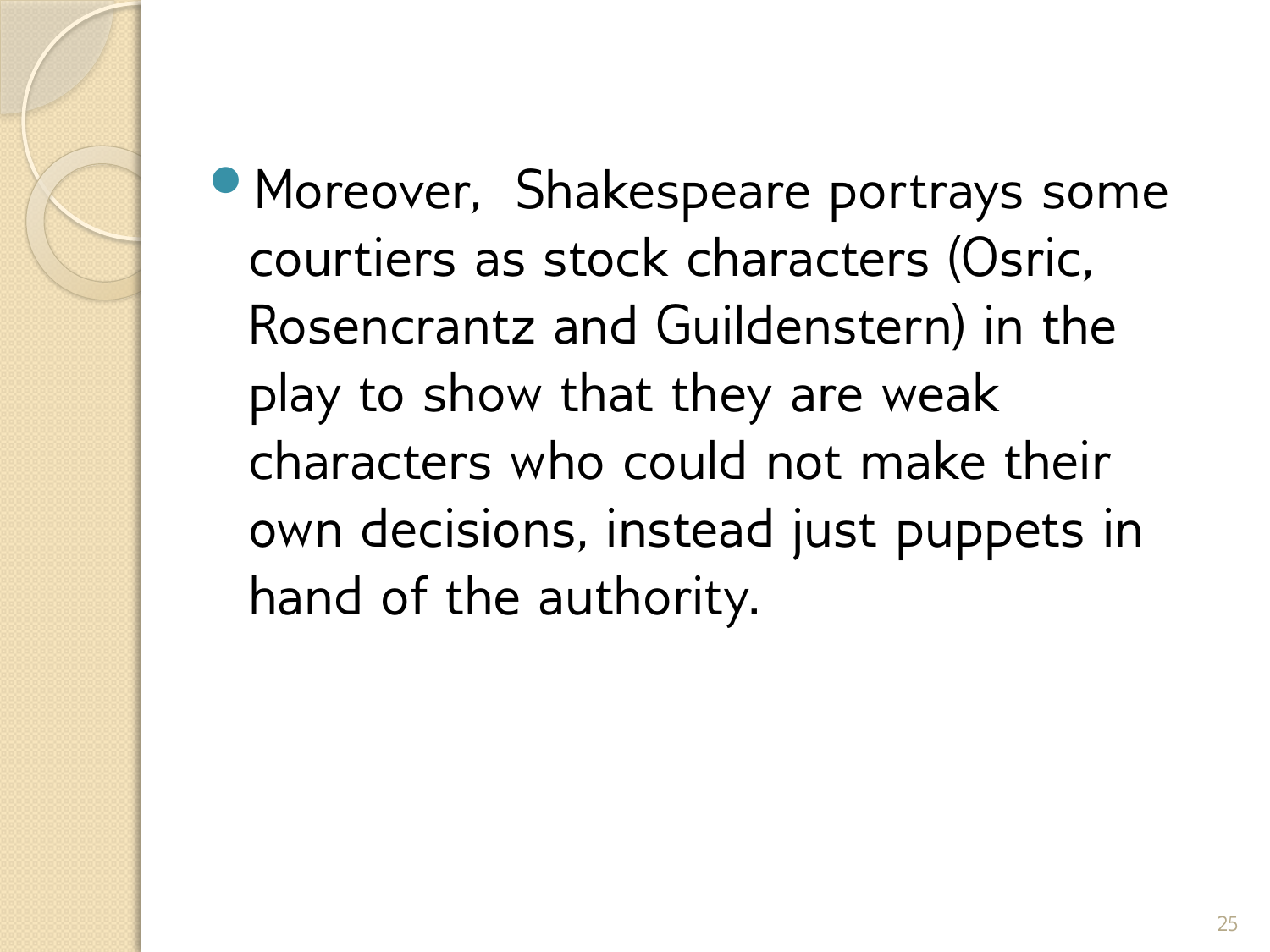

Moreover,  Shakespeare portrays some courtiers as stock characters (Osric, Rosencrantz and Guildenstern) in the play to show that they are weak characters who could not make their own decisions, instead just puppets in hand of the authority.
25